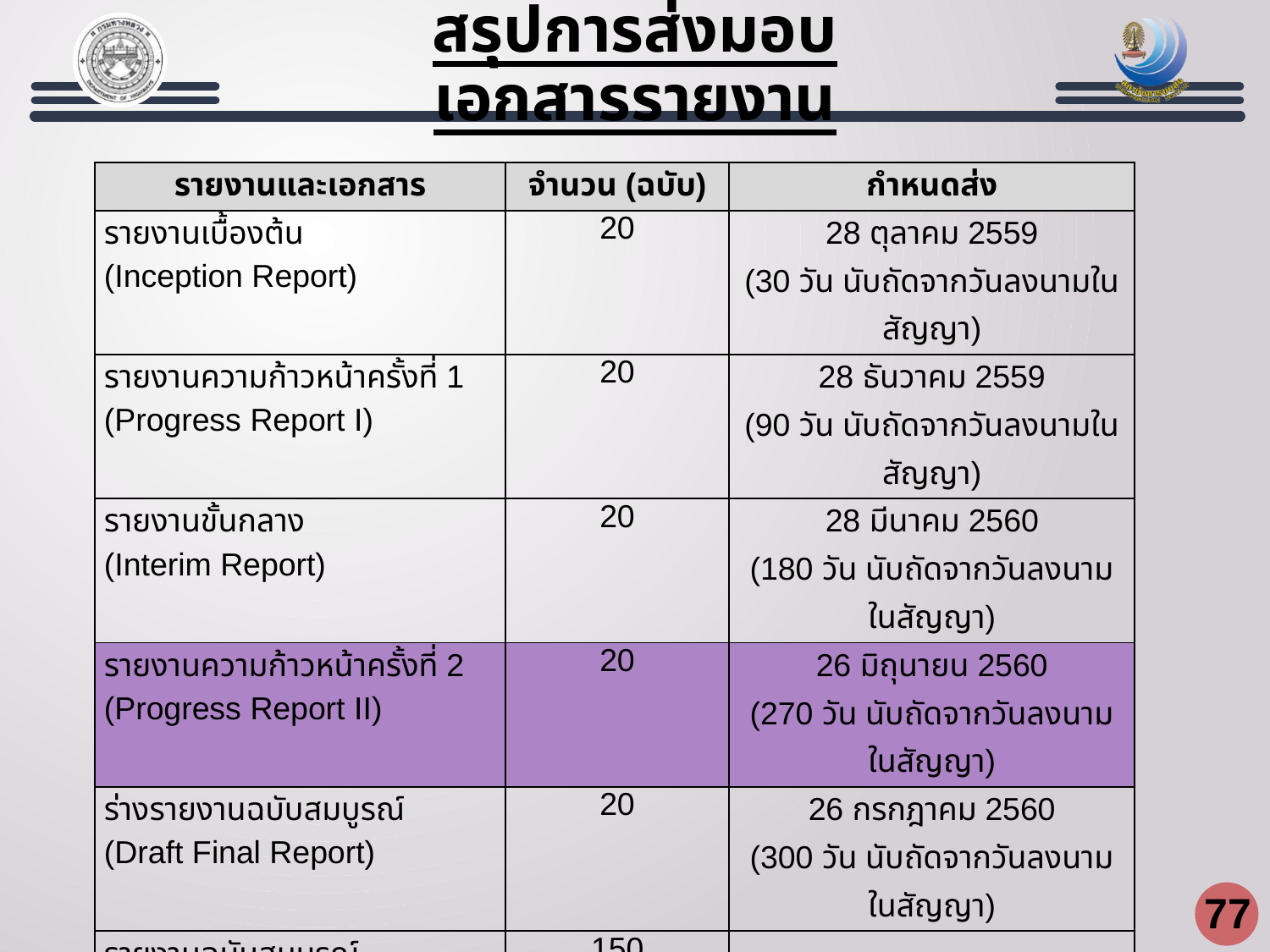

สรุปการส่งมอบเอกสารรายงาน
| รายงานและเอกสาร | จำนวน (ฉบับ) | กำหนดส่ง |
| --- | --- | --- |
| รายงานเบื้องต้น (Inception Report) | 20 | 28 ตุลาคม 2559 (30 วัน นับถัดจากวันลงนามในสัญญา) |
| รายงานความก้าวหน้าครั้งที่ 1 (Progress Report I) | 20 | 28 ธันวาคม 2559 (90 วัน นับถัดจากวันลงนามในสัญญา) |
| รายงานขั้นกลาง (Interim Report) | 20 | 28 มีนาคม 2560 (180 วัน นับถัดจากวันลงนามในสัญญา) |
| รายงานความก้าวหน้าครั้งที่ 2 (Progress Report II) | 20 | 26 มิถุนายน 2560 (270 วัน นับถัดจากวันลงนามในสัญญา) |
| ร่างรายงานฉบับสมบูรณ์ (Draft Final Report) | 20 | 26 กรกฎาคม 2560 (300 วัน นับถัดจากวันลงนามในสัญญา) |
| รายงานฉบับสมบูรณ์ (Final Report) | 150 | 22 กันยายน 2560 (360 วัน นับถัดจากวันลงนามในสัญญา) |
| รายงานย่อสำหรับผู้บริหาร (Executive Summary Report) | 20 |  |
| รายงานสรุปผลการวิเคราะห์งบประมาณ | 20 |  |
| คู๋มือการใช้งานระบบ | 150 |  |
| คู๋มือการดูแลรักษาระบบ | 20 |  |
| CD ในรูปแบบ Digital File | 20 |  |